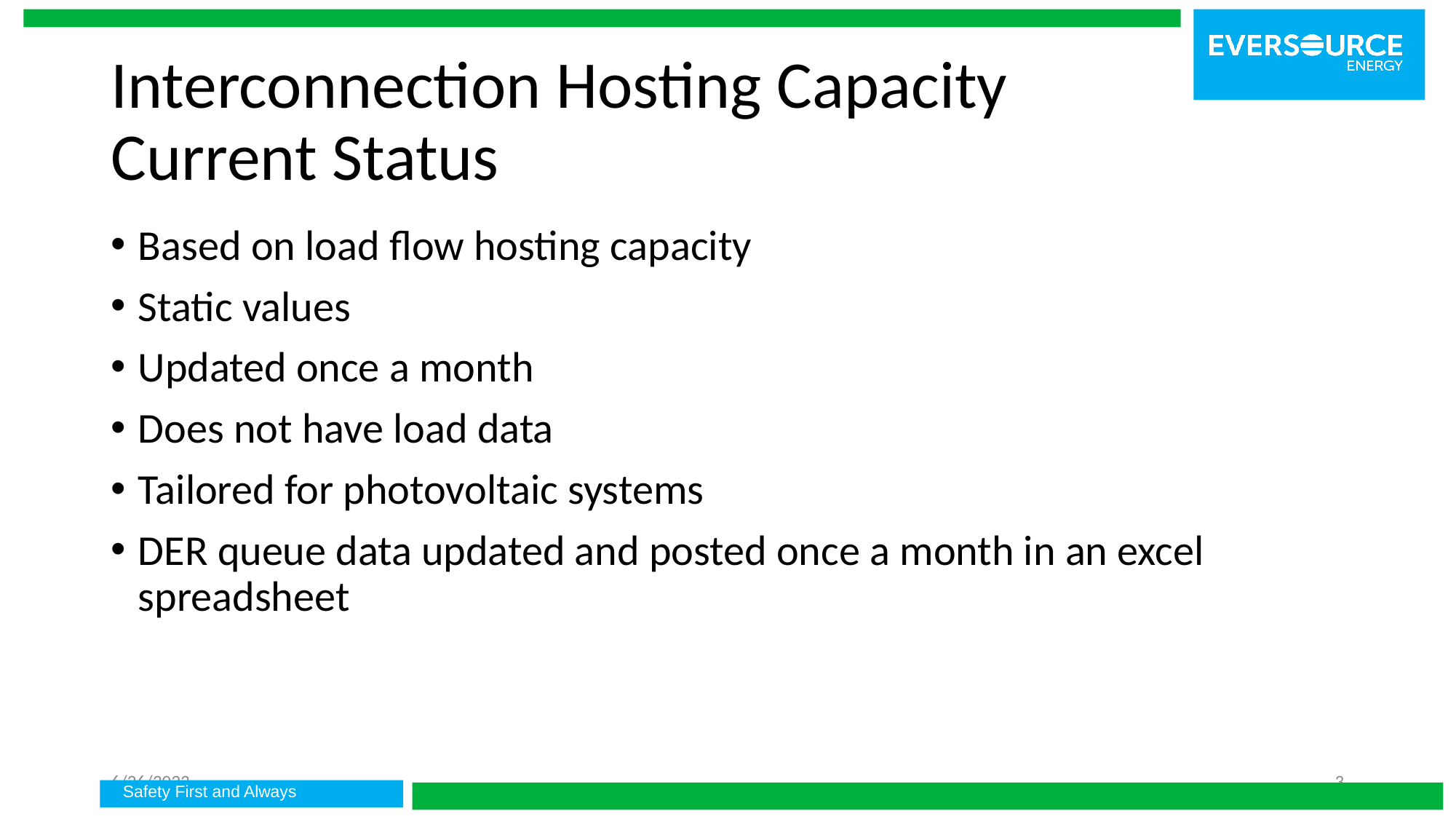

# Interconnection Hosting Capacity Current Status
Based on load flow hosting capacity
Static values
Updated once a month
Does not have load data
Tailored for photovoltaic systems
DER queue data updated and posted once a month in an excel spreadsheet